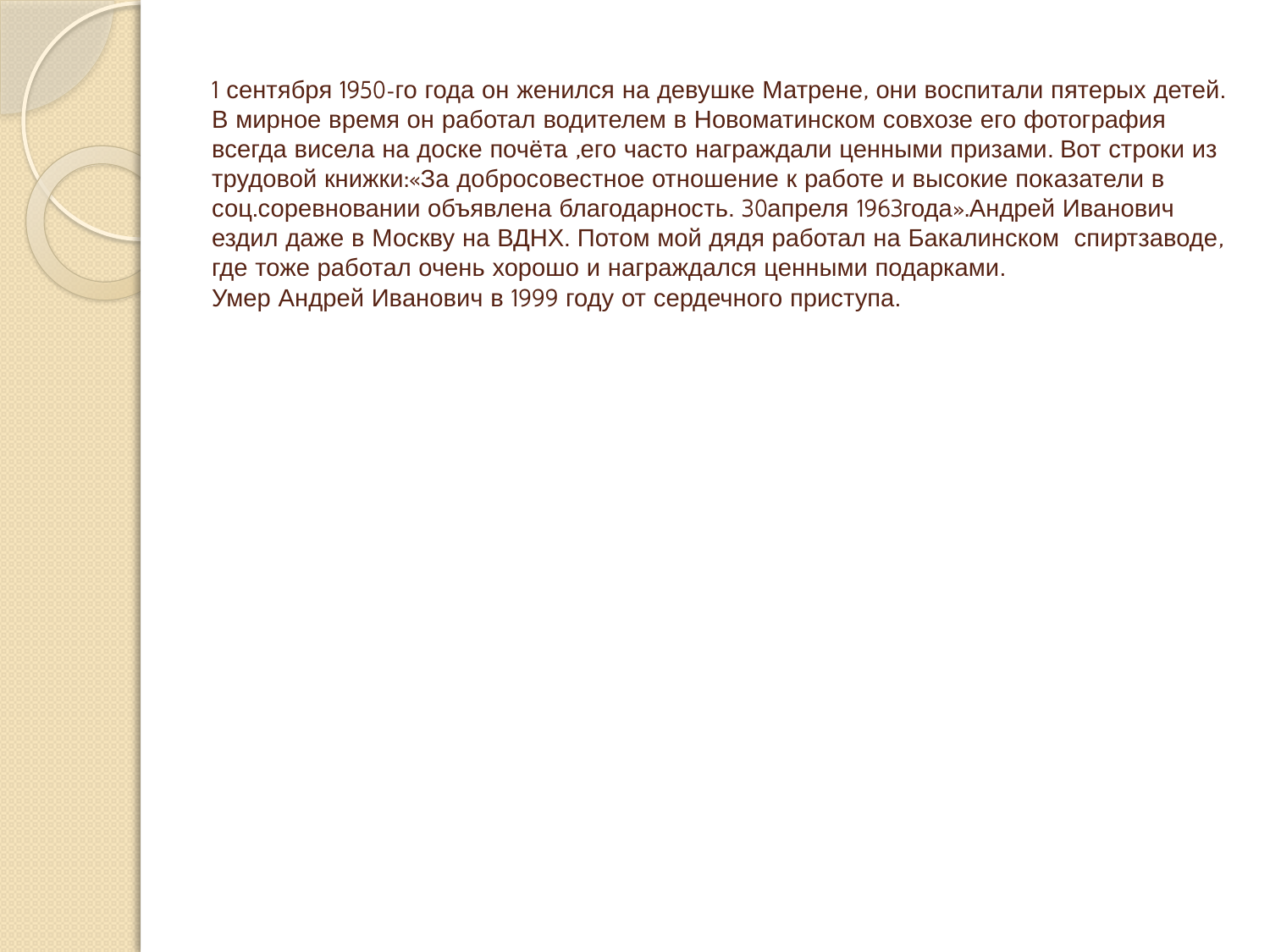

# 1 сентября 1950-го года он женился на девушке Матрене, они воспитали пятерых детей. В мирное время он работал водителем в Новоматинском совхозе его фотография всегда висела на доске почёта ,его часто награждали ценными призами. Вот строки из трудовой книжки:«За добросовестное отношение к работе и высокие показатели в соц.соревновании объявлена благодарность. 30апреля 1963года».Андрей Иванович ездил даже в Москву на ВДНХ. Потом мой дядя работал на Бакалинском  спиртзаводе, где тоже работал очень хорошо и награждался ценными подарками. Умер Андрей Иванович в 1999 году от сердечного приступа.